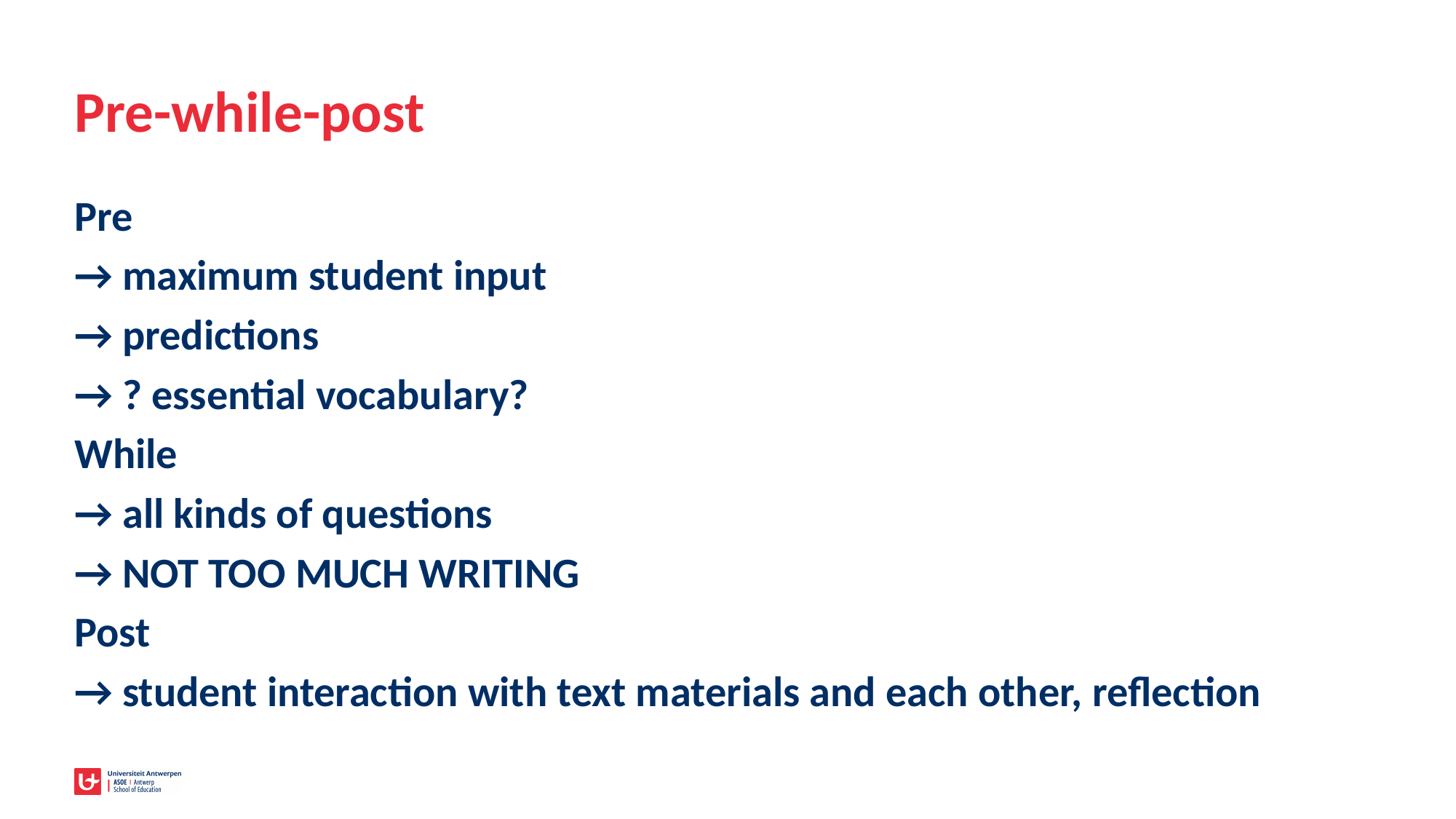

# Pre-while-post
Pre
→ maximum student input
→ predictions
→ ? essential vocabulary?
While
→ all kinds of questions
→ NOT TOO MUCH WRITING
Post
→ student interaction with text materials and each other, reflection